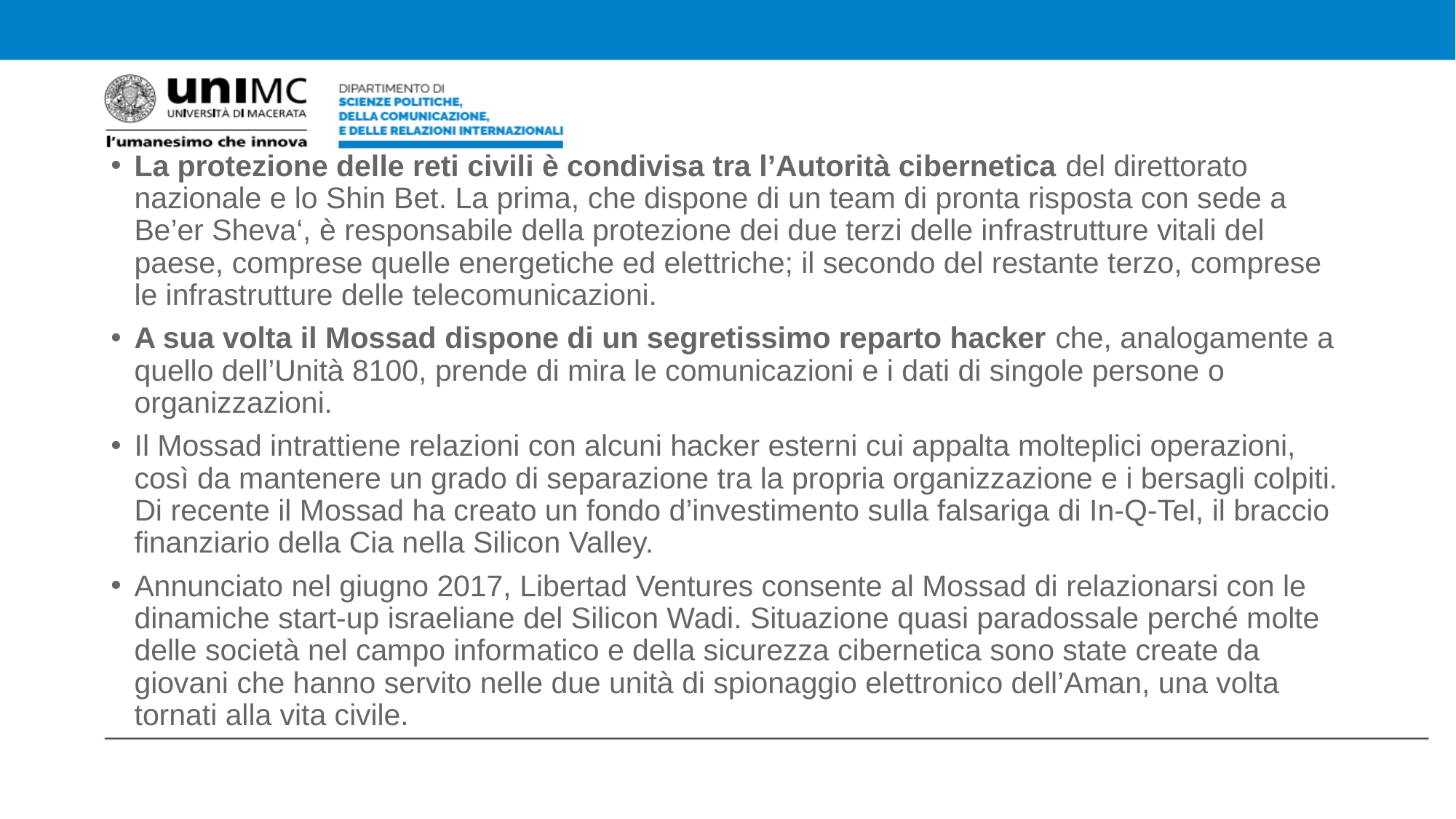

#
La protezione delle reti civili è condivisa tra l’Autorità cibernetica del direttorato nazionale e lo Shin Bet. La prima, che dispone di un team di pronta risposta con sede a Be’er Sheva‘, è responsabile della protezione dei due terzi delle infrastrutture vitali del paese, comprese quelle energetiche ed elettriche; il secondo del restante terzo, comprese le infrastrutture delle telecomunicazioni.
A sua volta il Mossad dispone di un segretissimo reparto hacker che, analogamente a quello dell’Unità 8100, prende di mira le comunicazioni e i dati di singole persone o organizzazioni.
Il Mossad intrattiene relazioni con alcuni hacker esterni cui appalta molteplici operazioni, così da mantenere un grado di separazione tra la propria organizzazione e i bersagli colpiti. Di recente il Mossad ha creato un fondo d’investimento sulla falsariga di In-Q-Tel, il braccio finanziario della Cia nella Silicon Valley.
Annunciato nel giugno 2017, Libertad Ventures consente al Mossad di relazionarsi con le dinamiche start-up israeliane del Silicon Wadi. Situazione quasi paradossale perché molte delle società nel campo informatico e della sicurezza cibernetica sono state create da giovani che hanno servito nelle due unità di spionaggio elettronico dell’Aman, una volta tornati alla vita civile.